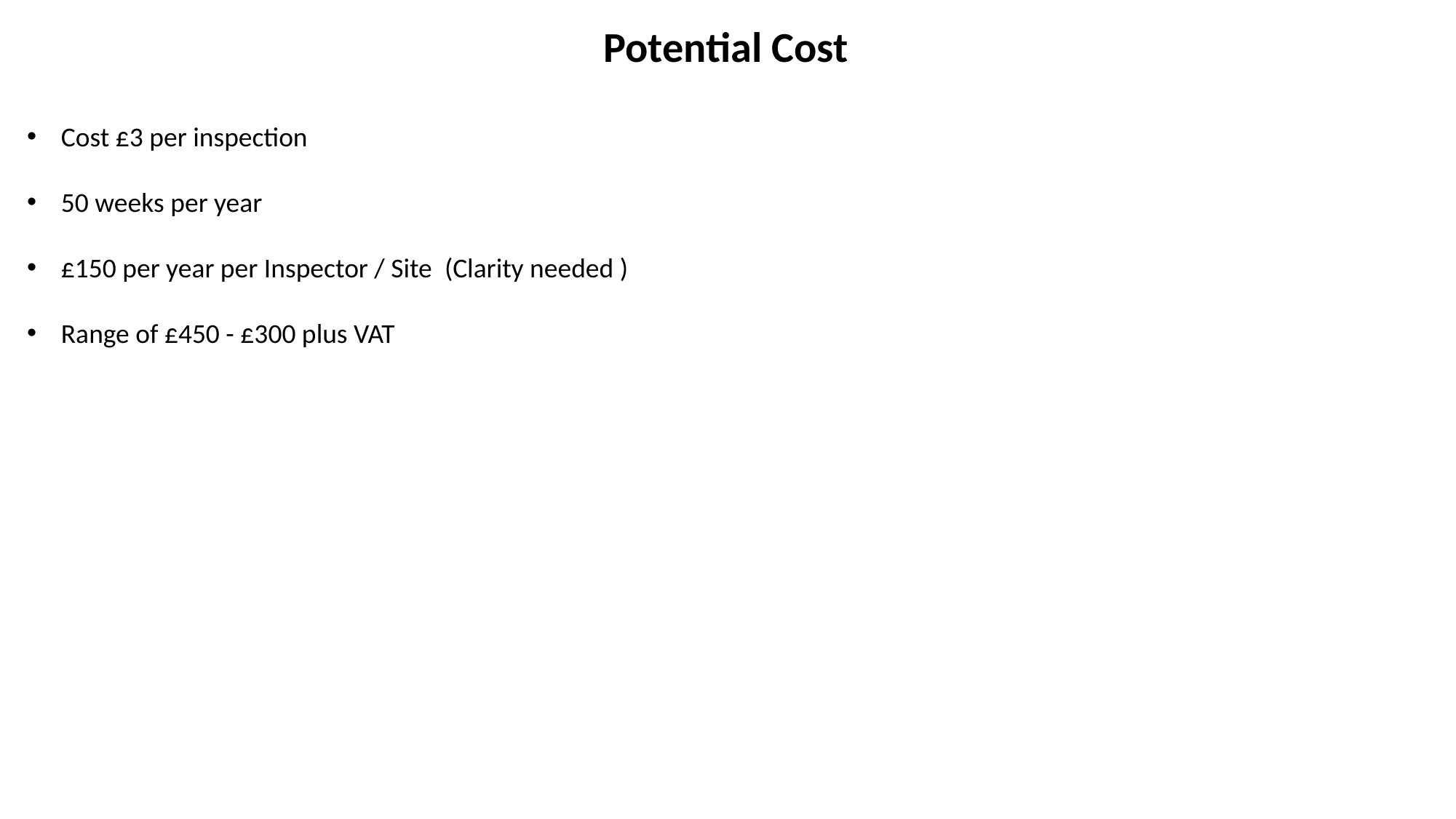

Potential Cost
Cost £3 per inspection

50 weeks per year

£150 per year per Inspector / Site  (Clarity needed )

Range of £450 - £300 plus VAT